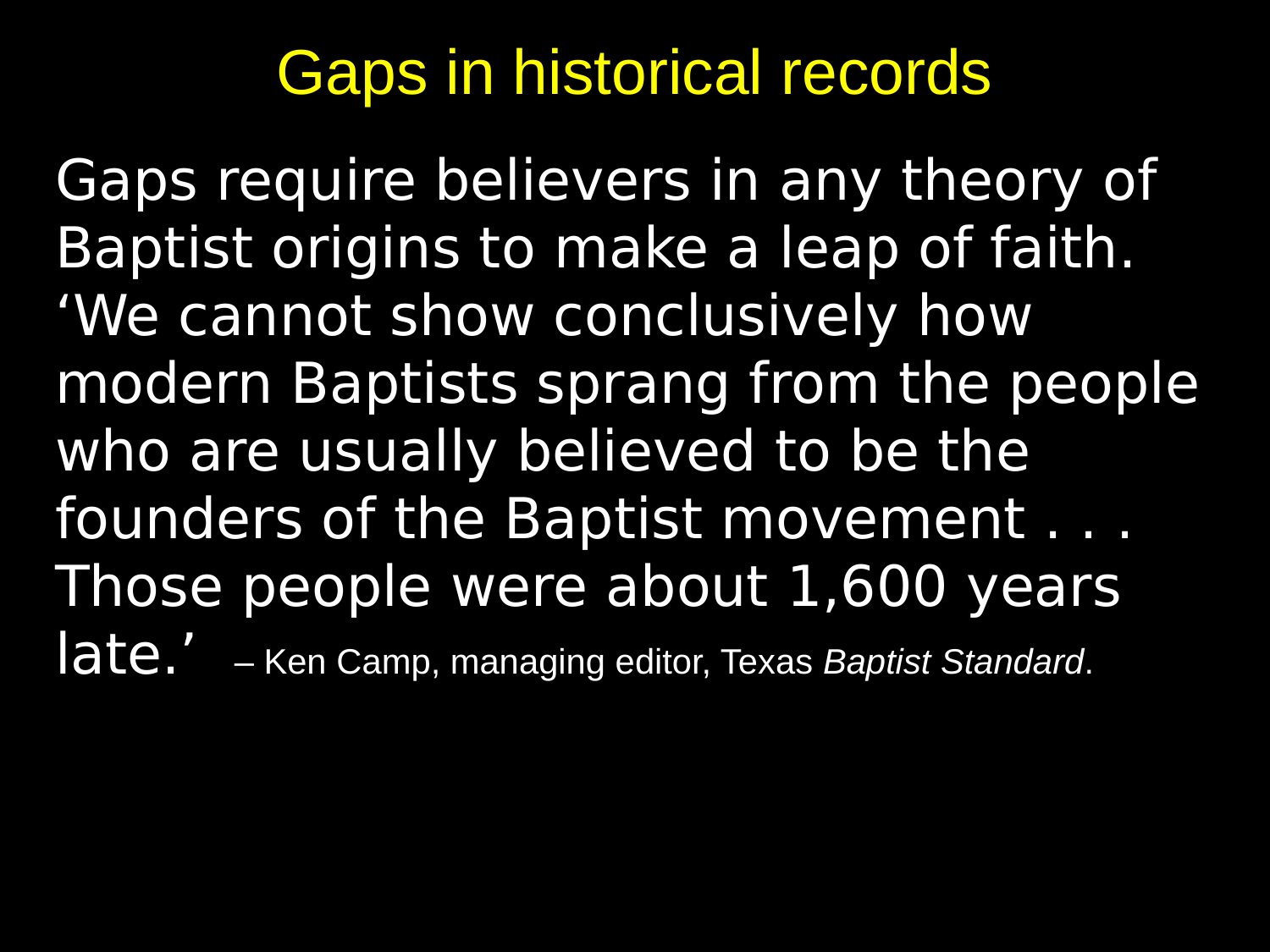

# Gaps in historical records
Gaps require believers in any theory of Baptist origins to make a leap of faith.  ‘We cannot show conclusively how modern Baptists sprang from the people who are usually believed to be the founders of the Baptist movement . . .  Those people were about 1,600 years late.’  – Ken Camp, managing editor, Texas Baptist Standard.